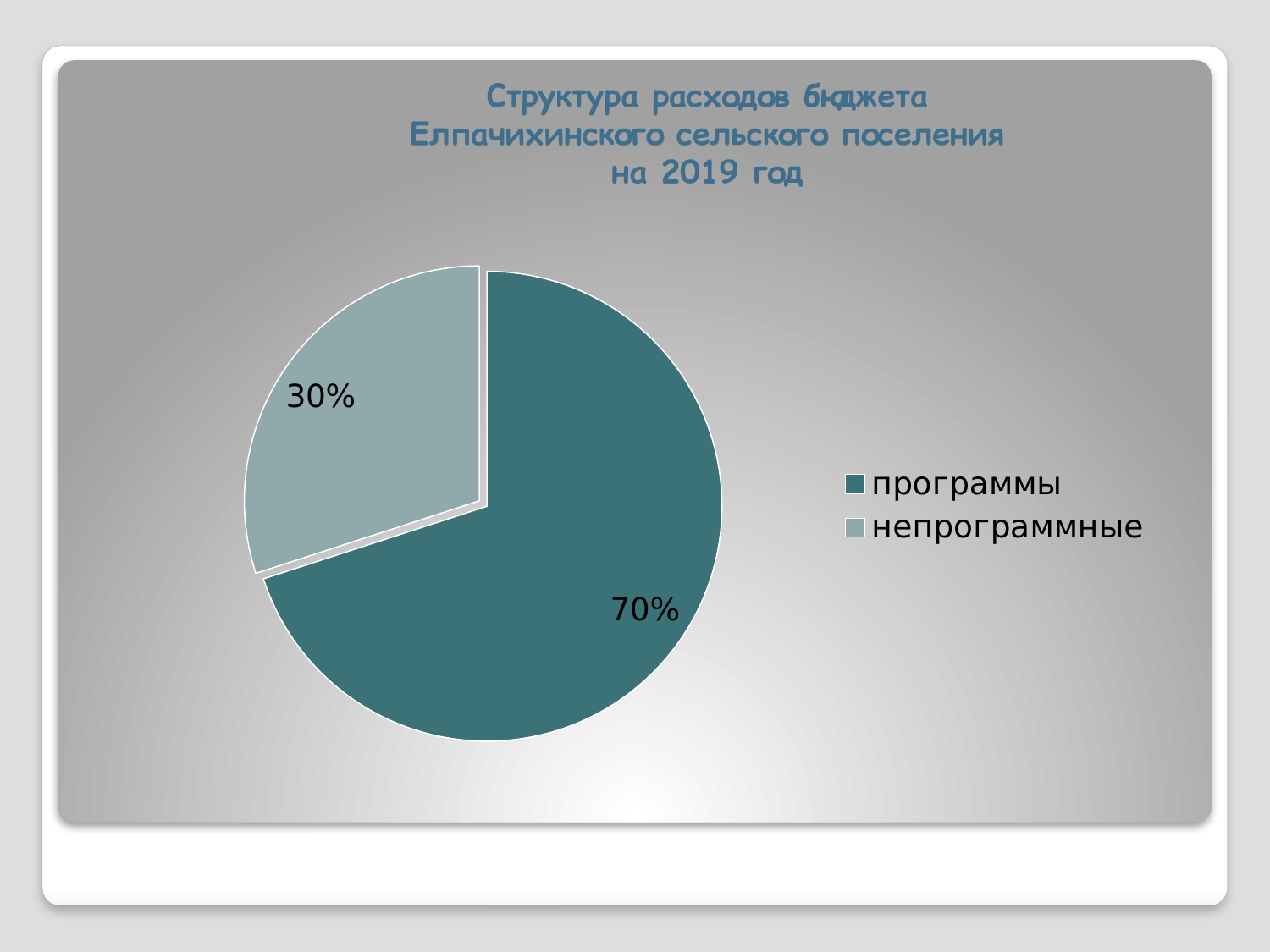

# Структура расходов бюджета Елпачихинского сельского поселения на 2019 год

### Chart

| Category | Столбец1 |
|---|---|
| программы | 0.7000000000000001 |
| непрограммные | 0.30000000000000004 |